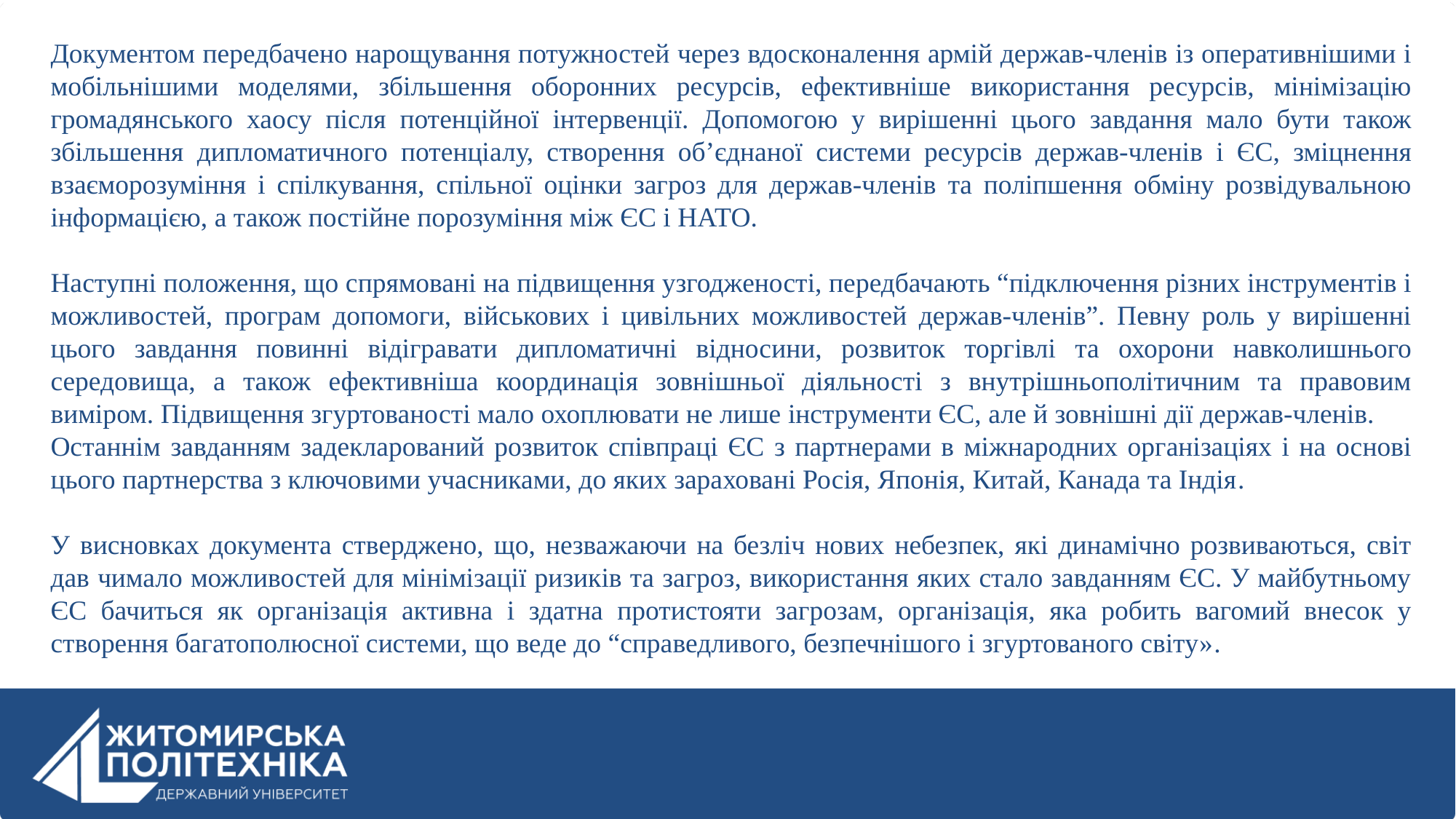

Документом передбачено нарощування потужностей через вдосконалення армій держав-членів із оперативнішими і мобільнішими моделями, збільшення оборонних ресурсів, ефективніше використання ресурсів, мінімізацію громадянського хаосу після потенційної інтервенції. Допомогою у вирішенні цього завдання мало бути також збільшення дипломатичного потенціалу, створення об’єднаної системи ресурсів держав-членів і ЄС, зміцнення взаєморозуміння і спілкування, спільної оцінки загроз для держав-членів та поліпшення обміну розвідувальною інформацією, а також постійне порозуміння між ЄС і НАТО.

Наступні положення, що спрямовані на підвищення узгодженості, передбачають “підключення різних інструментів і можливостей, програм допомоги, військових і цивільних можливостей держав-членів”. Певну роль у вирішенні цього завдання повинні відігравати дипломатичні відносини, розвиток торгівлі та охорони навколишнього середовища, а також ефективніша координація зовнішньої діяльності з внутрішньополітичним та правовим виміром. Підвищення згуртованості мало охоплювати не лише інструменти ЄС, але й зовнішні дії держав-членів.
Останнім завданням задекларований розвиток співпраці ЄС з партнерами в міжнародних організаціях і на основі цього партнерства з ключовими учасниками, до яких зараховані Росія, Японія, Китай, Канада та Індія.

У висновках документа стверджено, що, незважаючи на безліч нових небезпек, які динамічно розвиваються, світ дав чимало можливостей для мінімізації ризиків та загроз, використання яких стало завданням ЄС. У майбутньому ЄС бачиться як організація активна і здатна протистояти загрозам, організація, яка робить вагомий внесок у створення багатополюсної системи, що веде до “справедливого, безпечнішого і згуртованого світу».